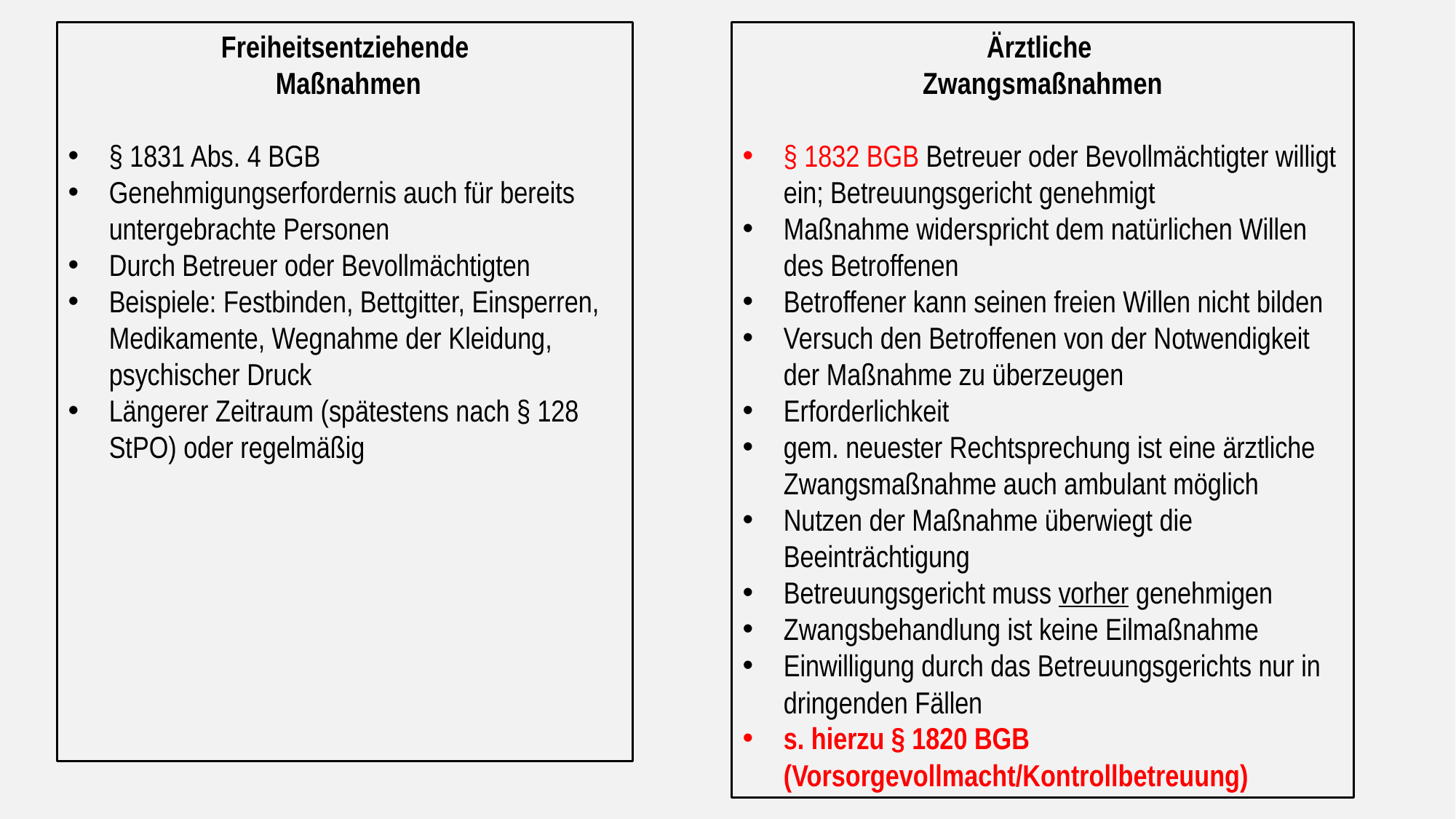

Freiheitsentziehende
 Maßnahmen

§ 1831 Abs. 4 BGB
Genehmigungserfordernis auch für bereits untergebrachte Personen
Durch Betreuer oder Bevollmächtigten
Beispiele: Festbinden, Bettgitter, Einsperren, Medikamente, Wegnahme der Kleidung, psychischer Druck
Längerer Zeitraum (spätestens nach § 128 StPO) oder regelmäßig

Ärztliche
Zwangsmaßnahmen

§ 1832 BGB Betreuer oder Bevollmächtigter willigt ein; Betreuungsgericht genehmigt
Maßnahme widerspricht dem natürlichen Willen des Betroffenen
Betroffener kann seinen freien Willen nicht bilden
Versuch den Betroffenen von der Notwendigkeit der Maßnahme zu überzeugen
Erforderlichkeit
gem. neuester Rechtsprechung ist eine ärztliche Zwangsmaßnahme auch ambulant möglich
Nutzen der Maßnahme überwiegt die Beeinträchtigung
Betreuungsgericht muss vorher genehmigen
Zwangsbehandlung ist keine Eilmaßnahme
Einwilligung durch das Betreuungsgerichts nur in dringenden Fällen
s. hierzu § 1820 BGB (Vorsorgevollmacht/Kontrollbetreuung)